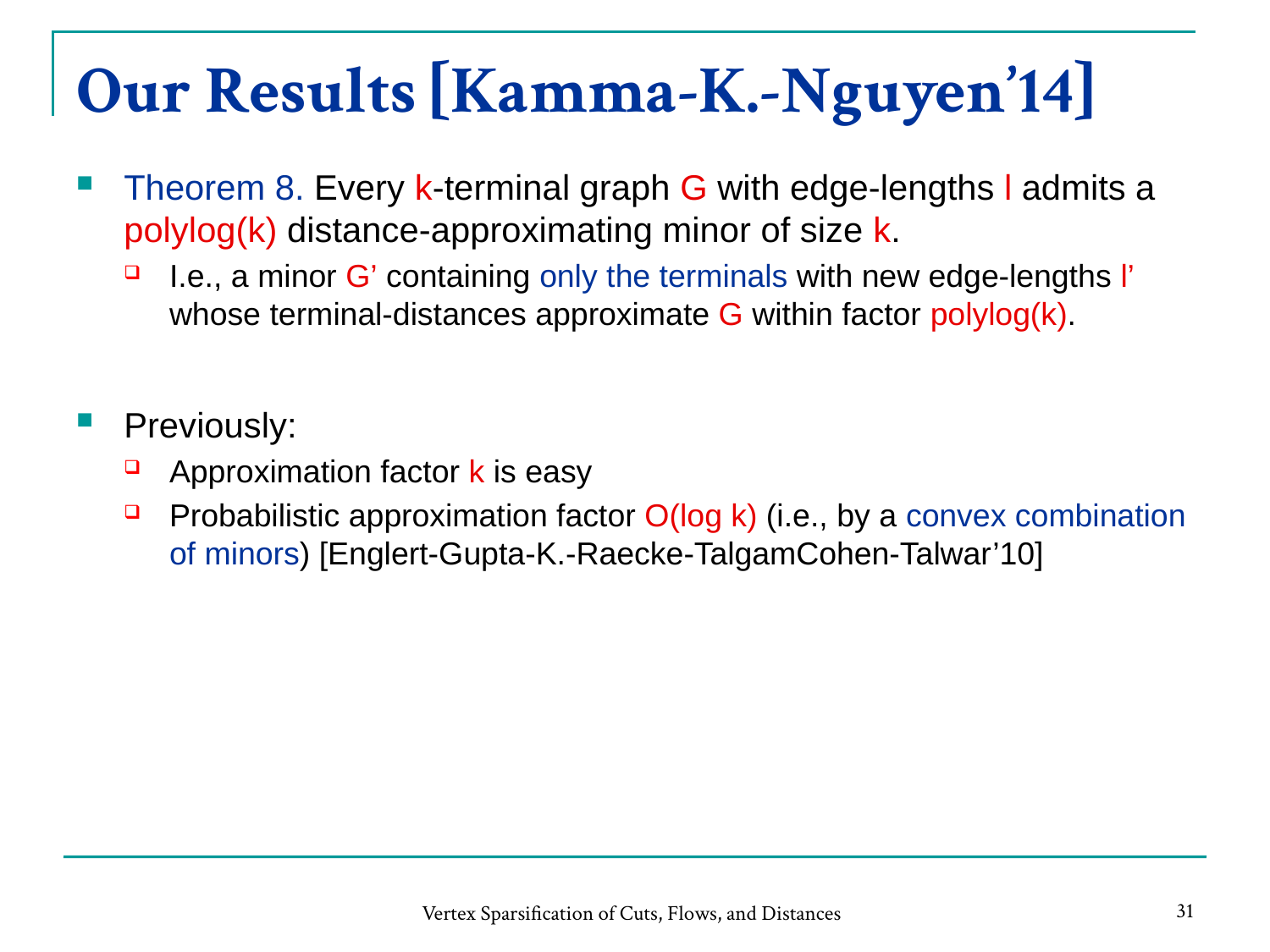

# Our Results [Kamma-K.-Nguyen’14]
Theorem 8. Every k-terminal graph G with edge-lengths l admits a polylog(k) distance-approximating minor of size k.
I.e., a minor G’ containing only the terminals with new edge-lengths l’ whose terminal-distances approximate G within factor polylog(k).

Previously:
Approximation factor k is easy
Probabilistic approximation factor O(log k) (i.e., by a convex combination of minors) [Englert-Gupta-K.-Raecke-TalgamCohen-Talwar’10]
31
Vertex Sparsification of Cuts, Flows, and Distances